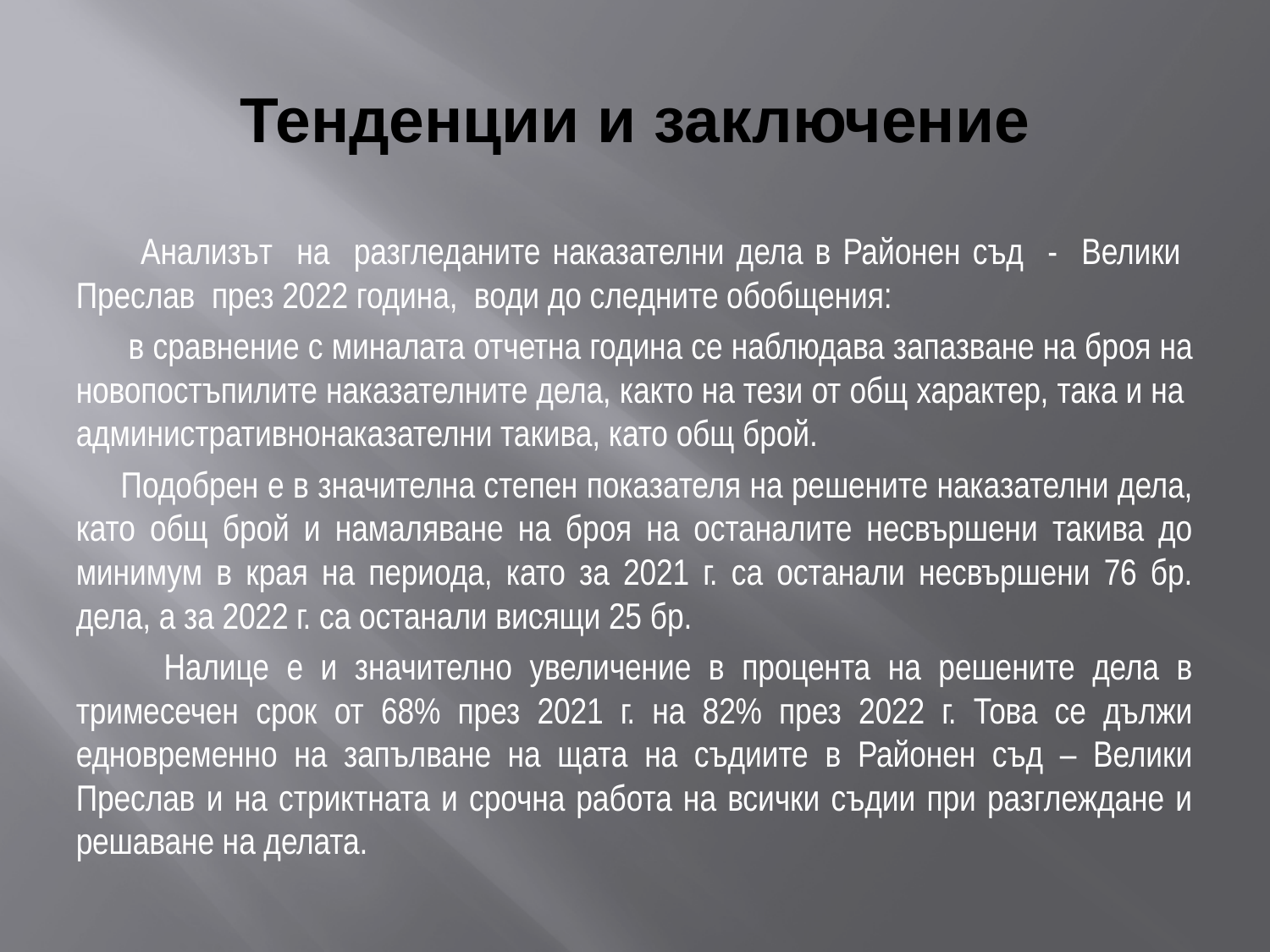

# Тенденции и заключение
     Анализът  на  разгледаните наказателни дела в Районен съд  -  Велики  Преслав  през 2022 година,  води до следните обобщения:
      в сравнение с миналата отчетна година се наблюдава запазване на броя на новопостъпилите наказателните дела, както на тези от общ характер, така и на  административнонаказателни такива, като общ брой.
     Подобрен е в значителна степен показателя на решените наказателни дела, като общ брой и намаляване на броя на останалите несвършени такива до минимум в края на периода, като за 2021 г. са останали несвършени 76 бр. дела, а за 2022 г. са останали висящи 25 бр.
     Налице е и значително увеличение в процента на решените дела в тримесечен срок от 68% през 2021 г. на 82% през 2022 г. Това се дължи едновременно на запълване на щата на съдиите в Районен съд – Велики Преслав и на стриктната и срочна работа на всички съдии при разглеждане и решаване на делата.